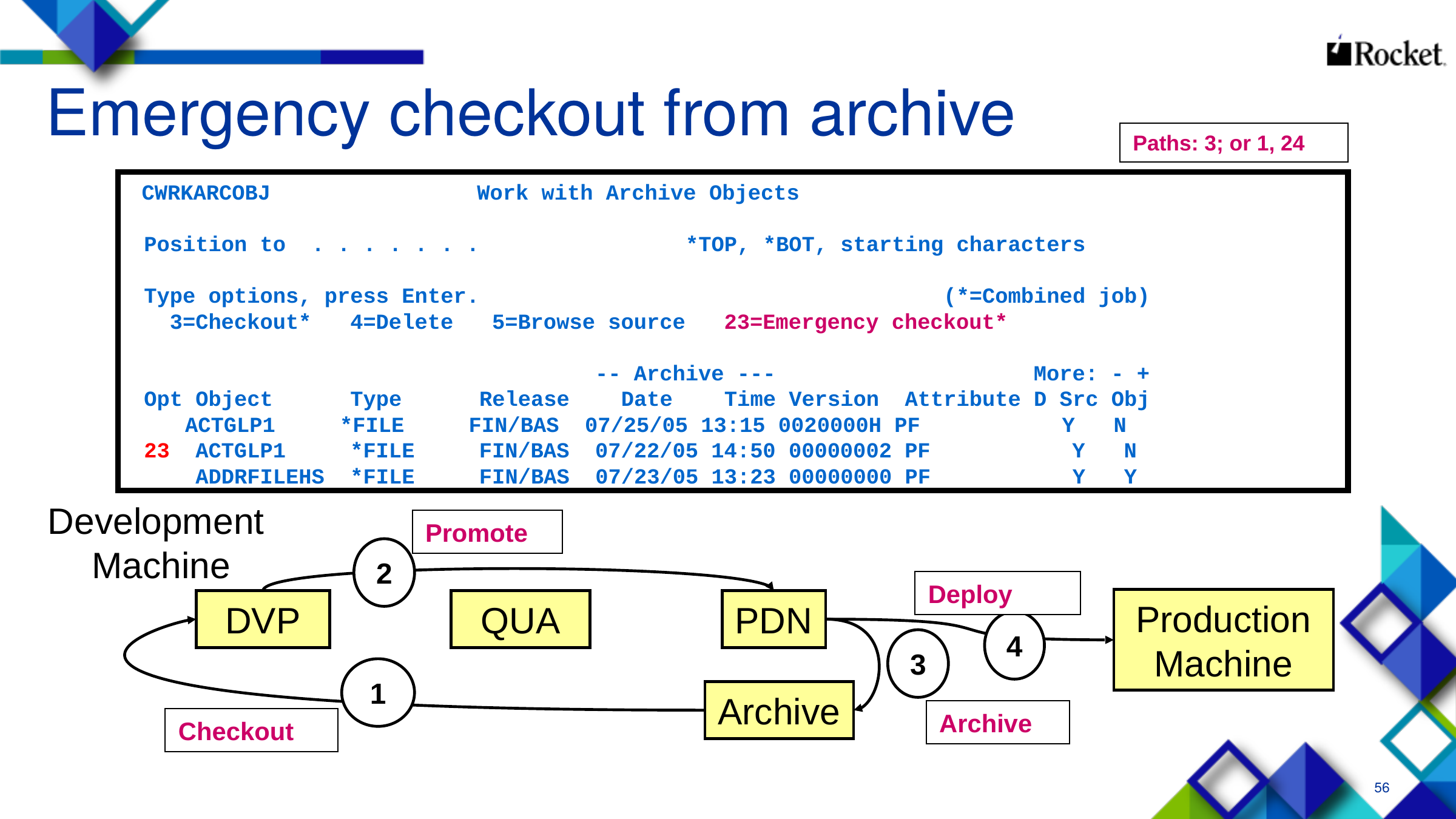

# Emergency checkout from archive
Paths: 3; or 1, 24
 CWRKARCOBJ                Work with Archive Objects

 Position to  . . . . . . .                *TOP, *BOT, starting characters

 Type options, press Enter.                                    (*=Combined job)
   3=Checkout*   4=Delete   5=Browse source   23=Emergency checkout*

                                    -- Archive ---                    More: - +
 Opt Object      Type      Release    Date    Time Version  Attribute D Src Obj
	  ACTGLP1     *FILE     FIN/BAS  07/25/05 13:15 0020000H PF           Y   N
 23  ACTGLP1     *FILE     FIN/BAS  07/22/05 14:50 00000002 PF           Y   N
     ADDRFILEHS  *FILE     FIN/BAS  07/23/05 13:23 00000000 PF           Y   Y
Development
Machine
Promote
2
Deploy
Production
Machine
DVP
QUA
PDN
4
3
1
Archive
Archive
Checkout